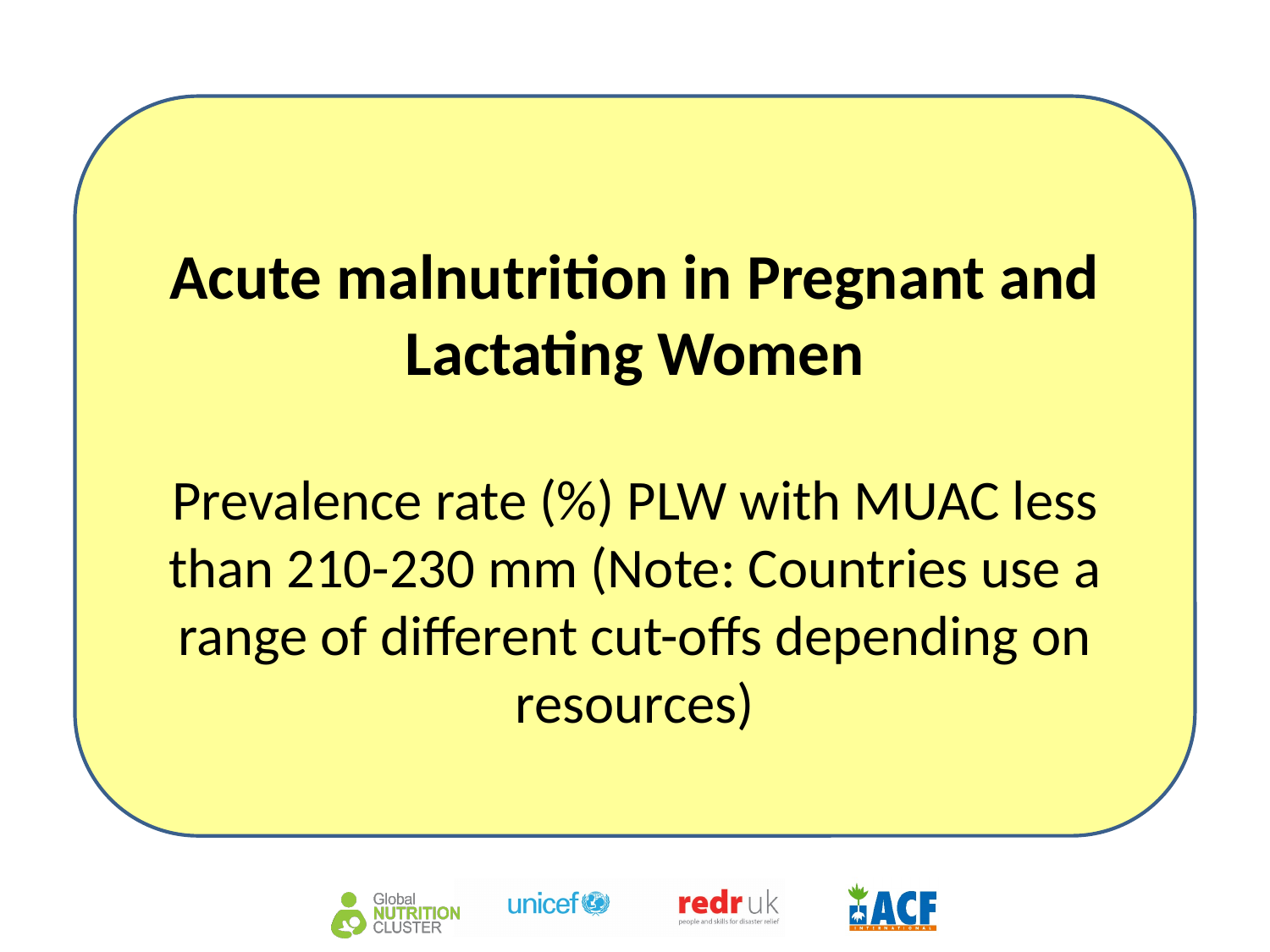

Acute malnutrition in Pregnant and Lactating Women

Prevalence rate (%) PLW with MUAC less than 210-230 mm (Note: Countries use a range of different cut-offs depending on resources)